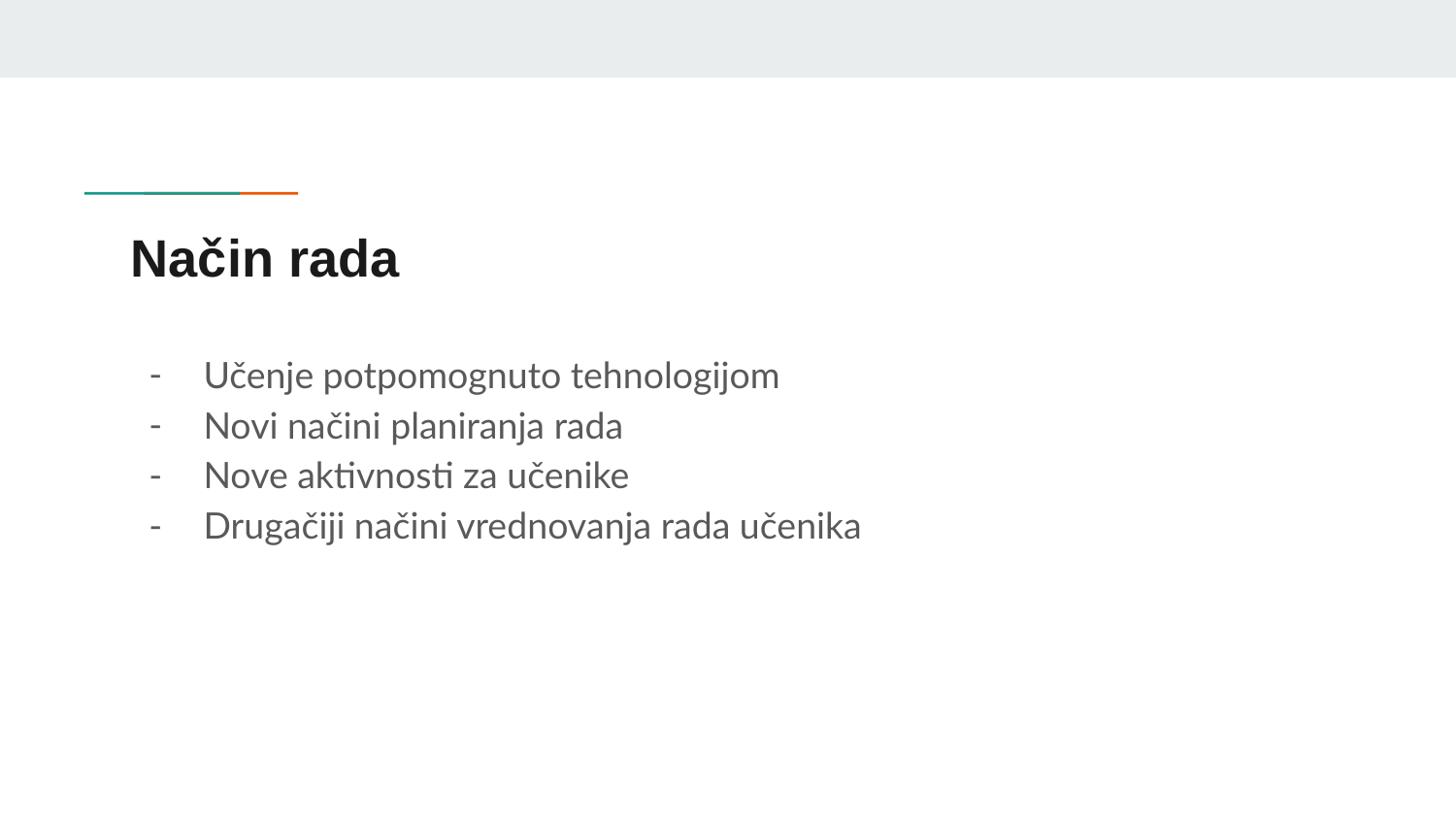

# Način rada
Učenje potpomognuto tehnologijom
Novi načini planiranja rada
Nove aktivnosti za učenike
Drugačiji načini vrednovanja rada učenika